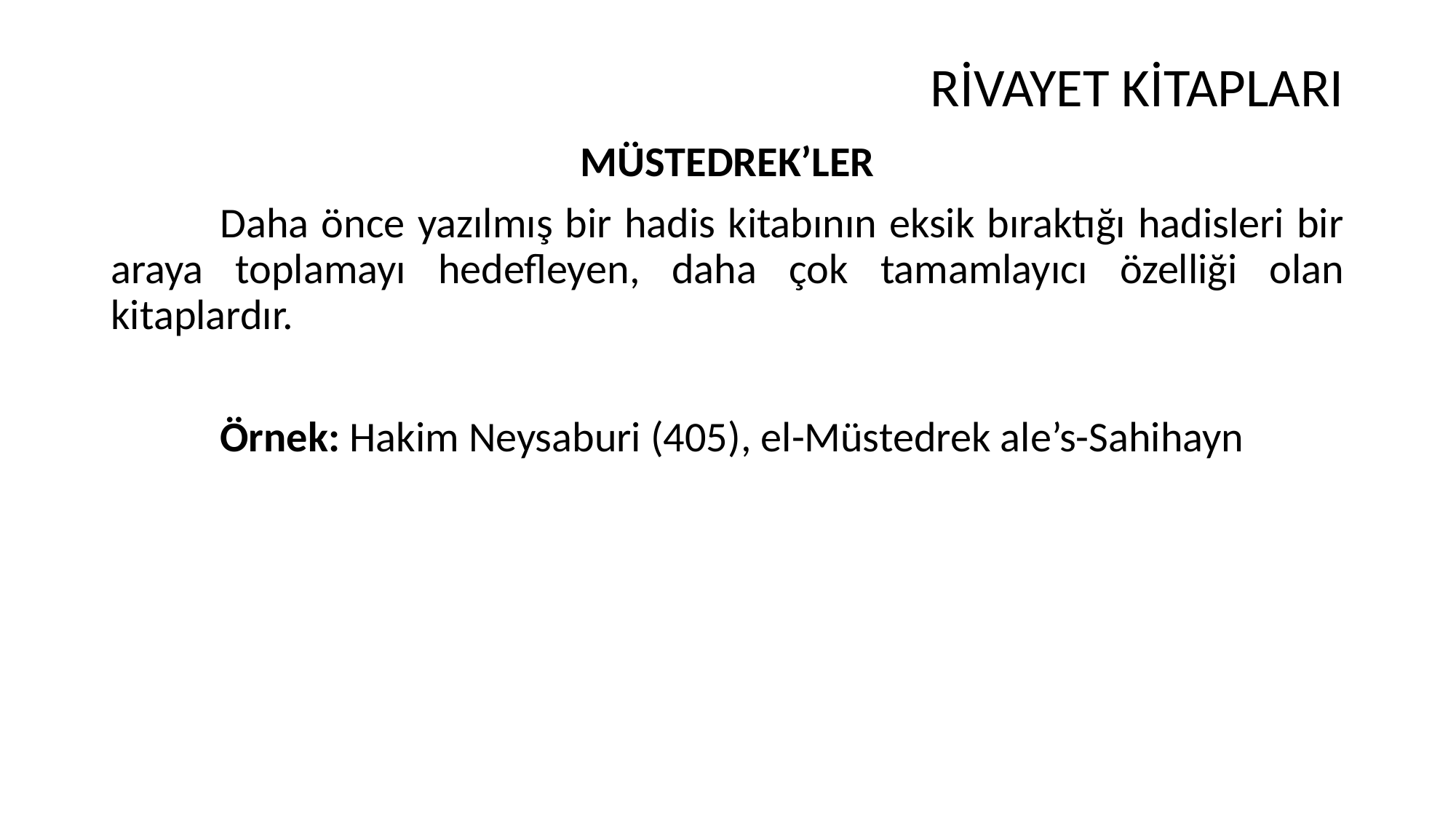

# RİVAYET KİTAPLARI
MÜSTEDREK’LER
	Daha önce yazılmış bir hadis kitabının eksik bıraktığı hadisleri bir araya toplamayı hedefleyen, daha çok tamamlayıcı özelliği olan kitaplardır.

	Örnek: Hakim Neysaburi (405), el-Müstedrek ale’s-Sahihayn